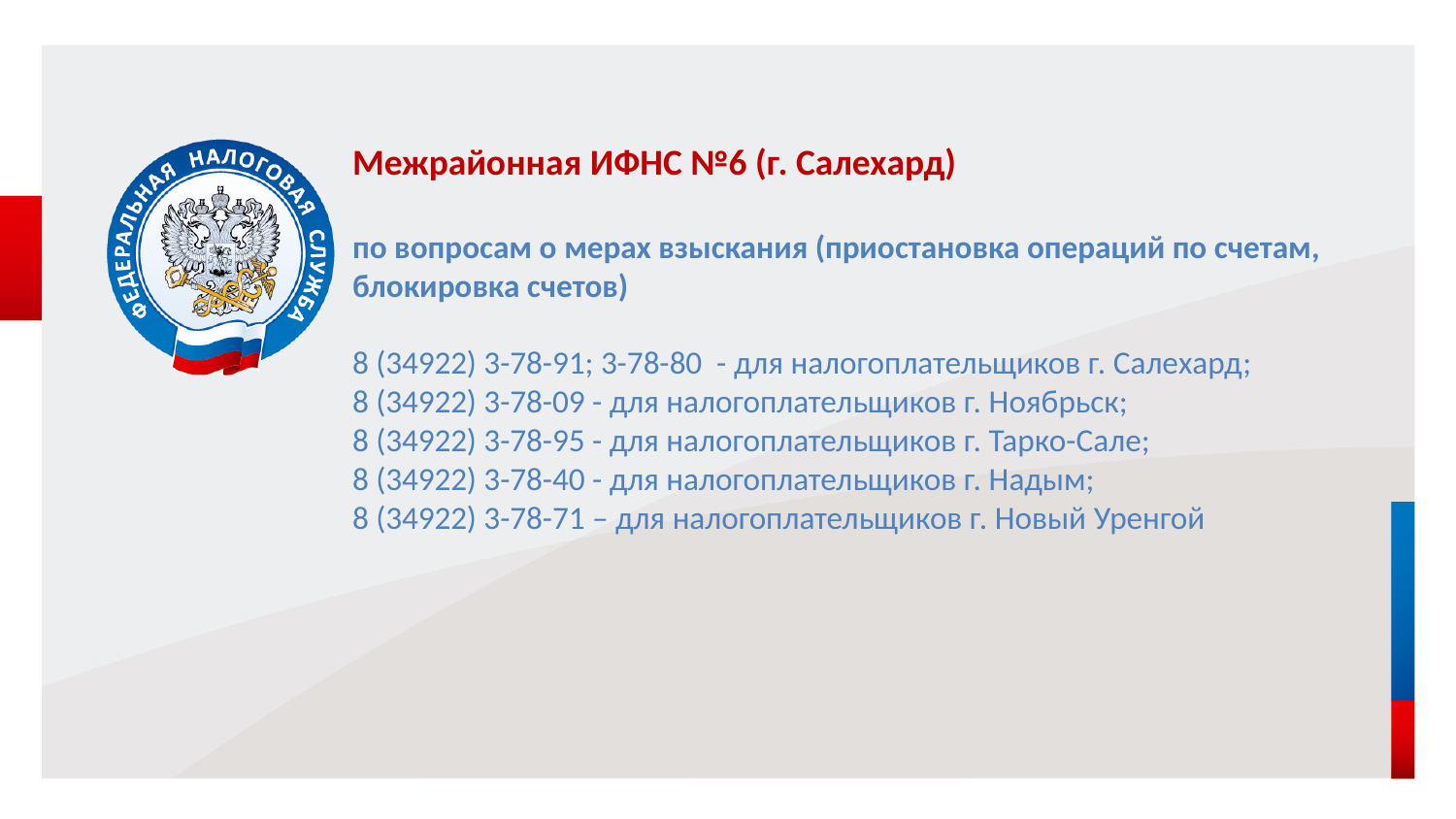

Межрайонная ИФНС №6 (г. Салехард)

по вопросам о мерах взыскания (приостановка операций по счетам, блокировка счетов)

8 (34922) 3-78-91; 3-78-80  - для налогоплательщиков г. Салехард;
8 (34922) 3-78-09 - для налогоплательщиков г. Ноябрьск;
8 (34922) 3-78-95 - для налогоплательщиков г. Тарко-Сале;
8 (34922) 3-78-40 - для налогоплательщиков г. Надым;
8 (34922) 3-78-71 – для налогоплательщиков г. Новый Уренгой

#